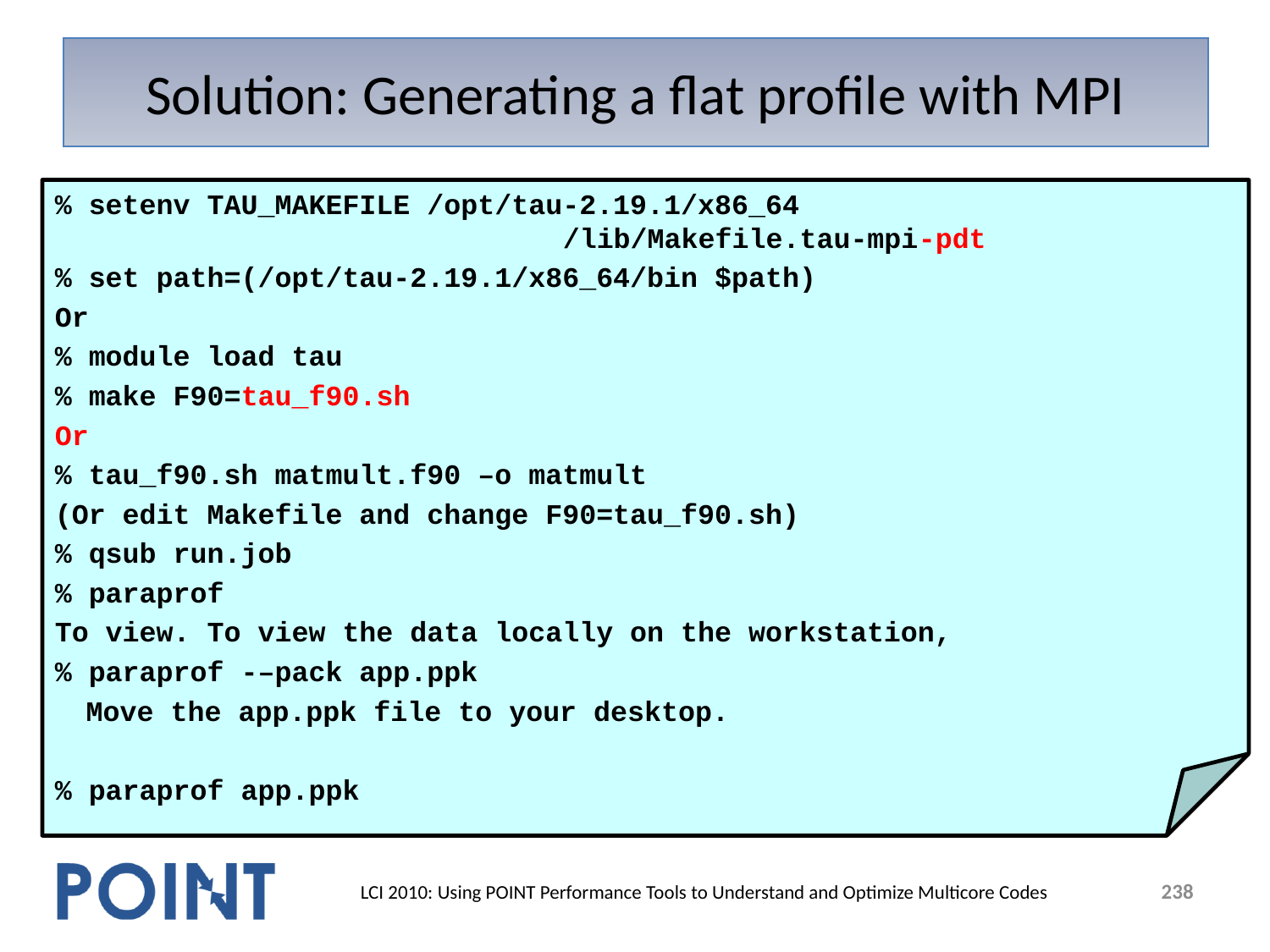

# Solution: Generating a flat profile with MPI
% setenv TAU_MAKEFILE /opt/tau-2.19.1/x86_64
							/lib/Makefile.tau-mpi-pdt
% set path=(/opt/tau-2.19.1/x86_64/bin $path)
Or
% module load tau
% make F90=tau_f90.sh
Or
% tau_f90.sh matmult.f90 –o matmult
(Or edit Makefile and change F90=tau_f90.sh)
% qsub run.job
% paraprof
To view. To view the data locally on the workstation,
% paraprof -–pack app.ppk
	Move the app.ppk file to your desktop.

% paraprof app.ppk

238